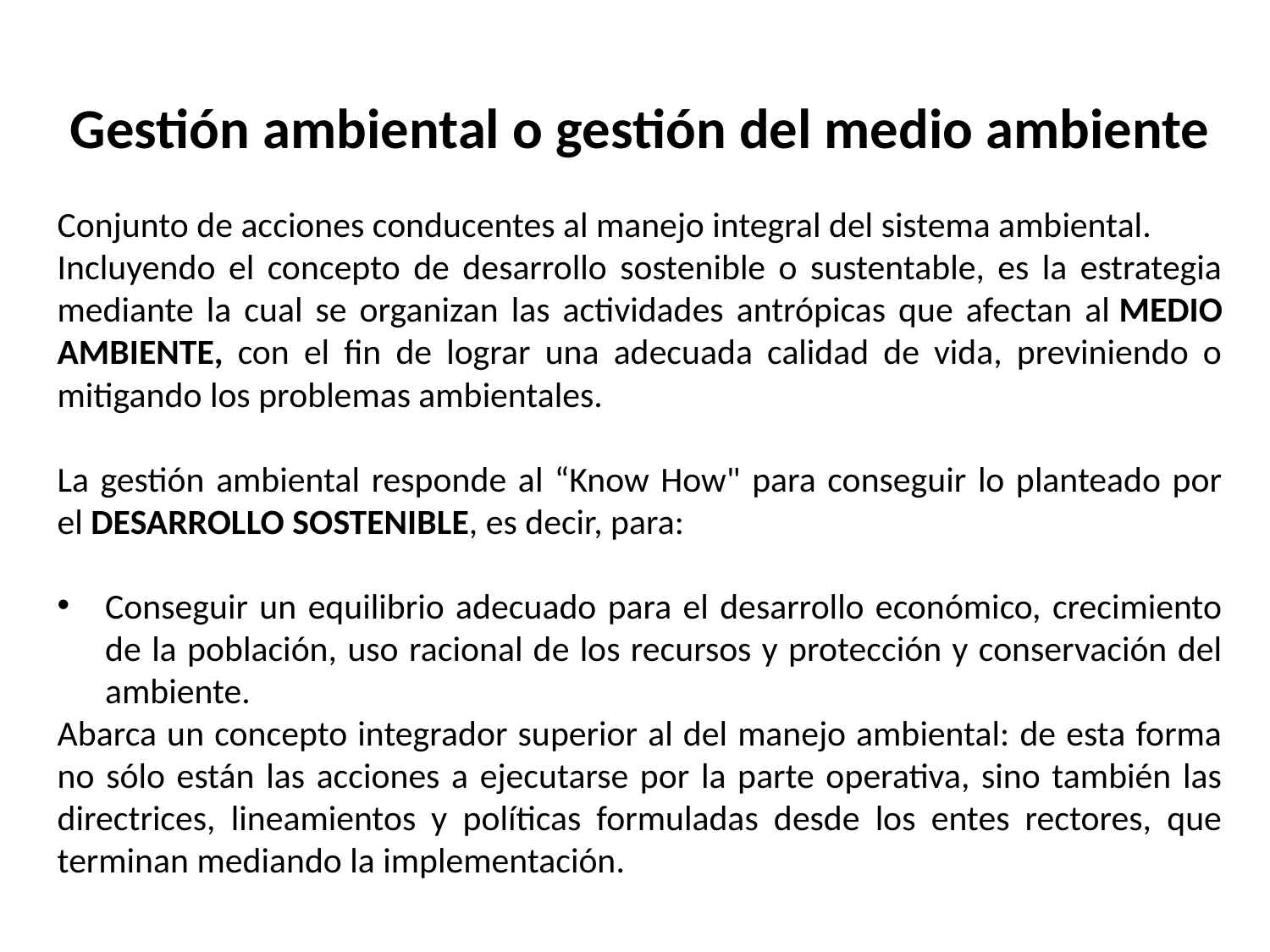

Gestión ambiental o gestión del medio ambiente

Conjunto de acciones conducentes al manejo integral del sistema ambiental.
Incluyendo el concepto de desarrollo sostenible o sustentable, es la estrategia mediante la cual se organizan las actividades antrópicas que afectan al MEDIO AMBIENTE, con el fin de lograr una adecuada calidad de vida, previniendo o mitigando los problemas ambientales.

La gestión ambiental responde al “Know How" para conseguir lo planteado por el DESARROLLO SOSTENIBLE, es decir, para:

Conseguir un equilibrio adecuado para el desarrollo económico, crecimiento de la población, uso racional de los recursos y protección y conservación del ambiente.
Abarca un concepto integrador superior al del manejo ambiental: de esta forma no sólo están las acciones a ejecutarse por la parte operativa, sino también las directrices, lineamientos y políticas formuladas desde los entes rectores, que terminan mediando la implementación.​